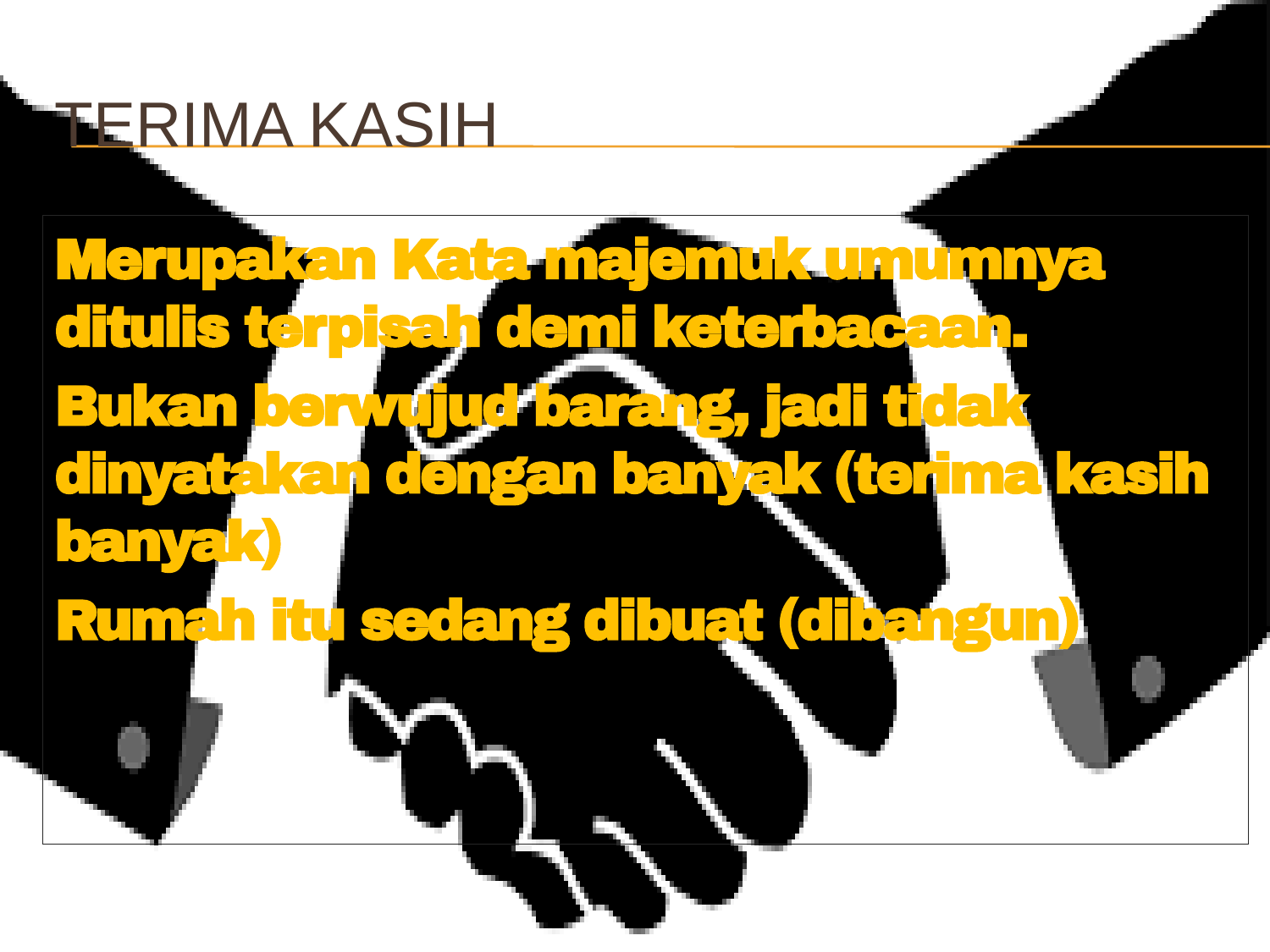

# Terima Kasih
Merupakan Kata majemuk umumnya ditulis terpisah demi keterbacaan.
Bukan berwujud barang, jadi tidak dinyatakan dengan banyak (terima kasih banyak)
Rumah itu sedang dibuat (dibangun)